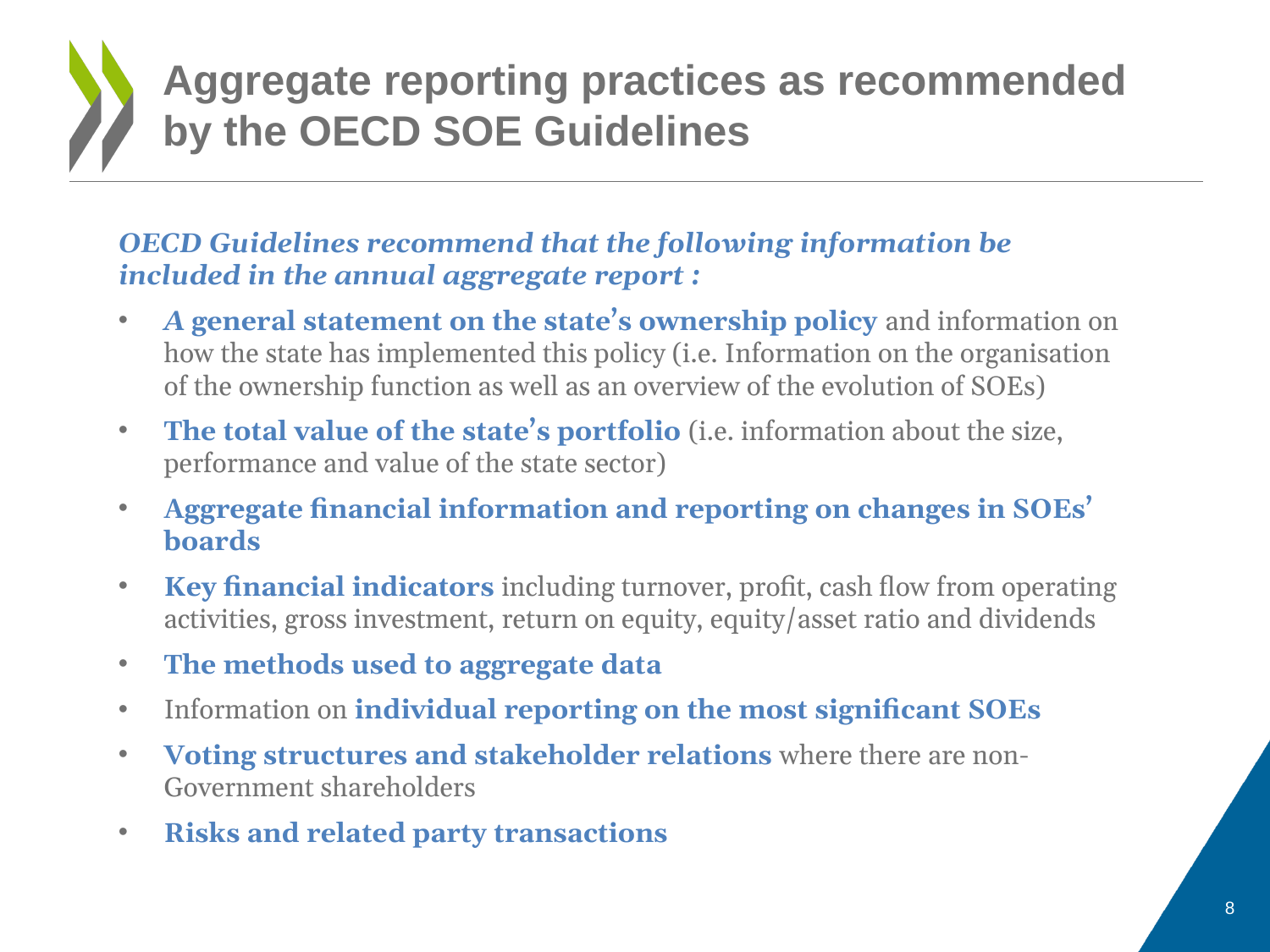

# Aggregate reporting practices as recommended by the OECD SOE Guidelines
OECD Guidelines recommend that the following information be included in the annual aggregate report :
A general statement on the state’s ownership policy and information on how the state has implemented this policy (i.e. Information on the organisation of the ownership function as well as an overview of the evolution of SOEs)
The total value of the state’s portfolio (i.e. information about the size, performance and value of the state sector)
Aggregate financial information and reporting on changes in SOEs’ boards
Key financial indicators including turnover, profit, cash flow from operating activities, gross investment, return on equity, equity/asset ratio and dividends
The methods used to aggregate data
Information on individual reporting on the most significant SOEs
Voting structures and stakeholder relations where there are non-Government shareholders
Risks and related party transactions

8